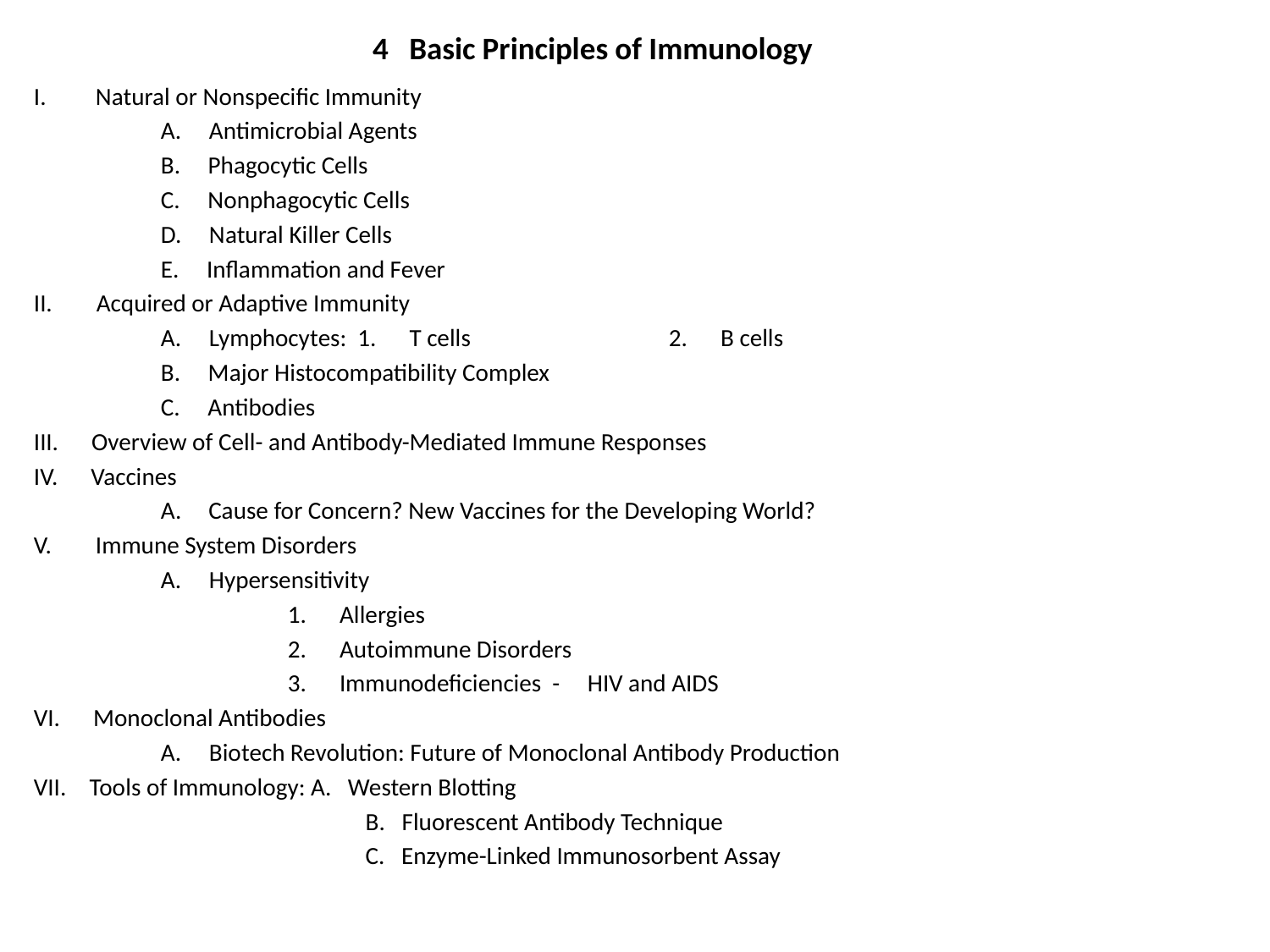

# 4   Basic Principles of Immunology
I.         Natural or Nonspecific Immunity
	A.     Antimicrobial Agents
	B.     Phagocytic Cells
	C.     Nonphagocytic Cells
	D.     Natural Killer Cells
	E.     Inflammation and Fever
II.        Acquired or Adaptive Immunity
	A.     Lymphocytes:  1.      T cells		2.      B cells
	B.     Major Histocompatibility Complex
	C.     Antibodies
III.      Overview of Cell- and Antibody-Mediated Immune Responses
IV.      Vaccines
Cause for Concern? New Vaccines for the Developing World?
V.        Immune System Disorders
	A.     Hypersensitivity
		1.      Allergies
		2.      Autoimmune Disorders
		3.      Immunodeficiencies  -     HIV and AIDS
VI.      Monoclonal Antibodies
	A.     Biotech Revolution: Future of Monoclonal Antibody Production
Tools of Immunology: A.   Western Blotting
			    B.   Fluorescent Antibody Technique
			    C.   Enzyme-Linked Immunosorbent Assay